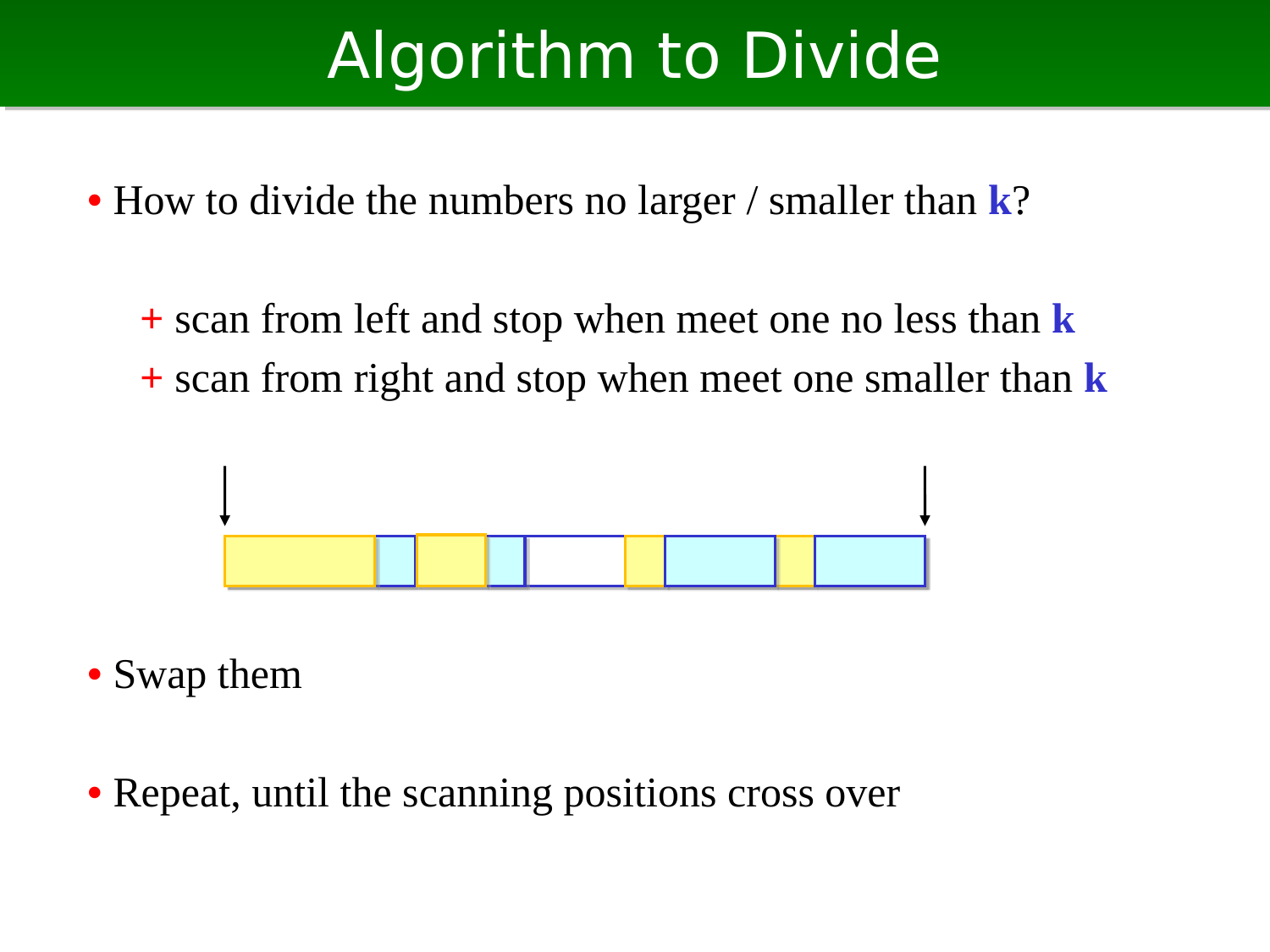

# Algorithm to Divide
• How to divide the numbers no larger / smaller than k?

　+ scan from left and stop when meet one no less than k
　+ scan from right and stop when meet one smaller than k

• Swap them

• Repeat, until the scanning positions cross over